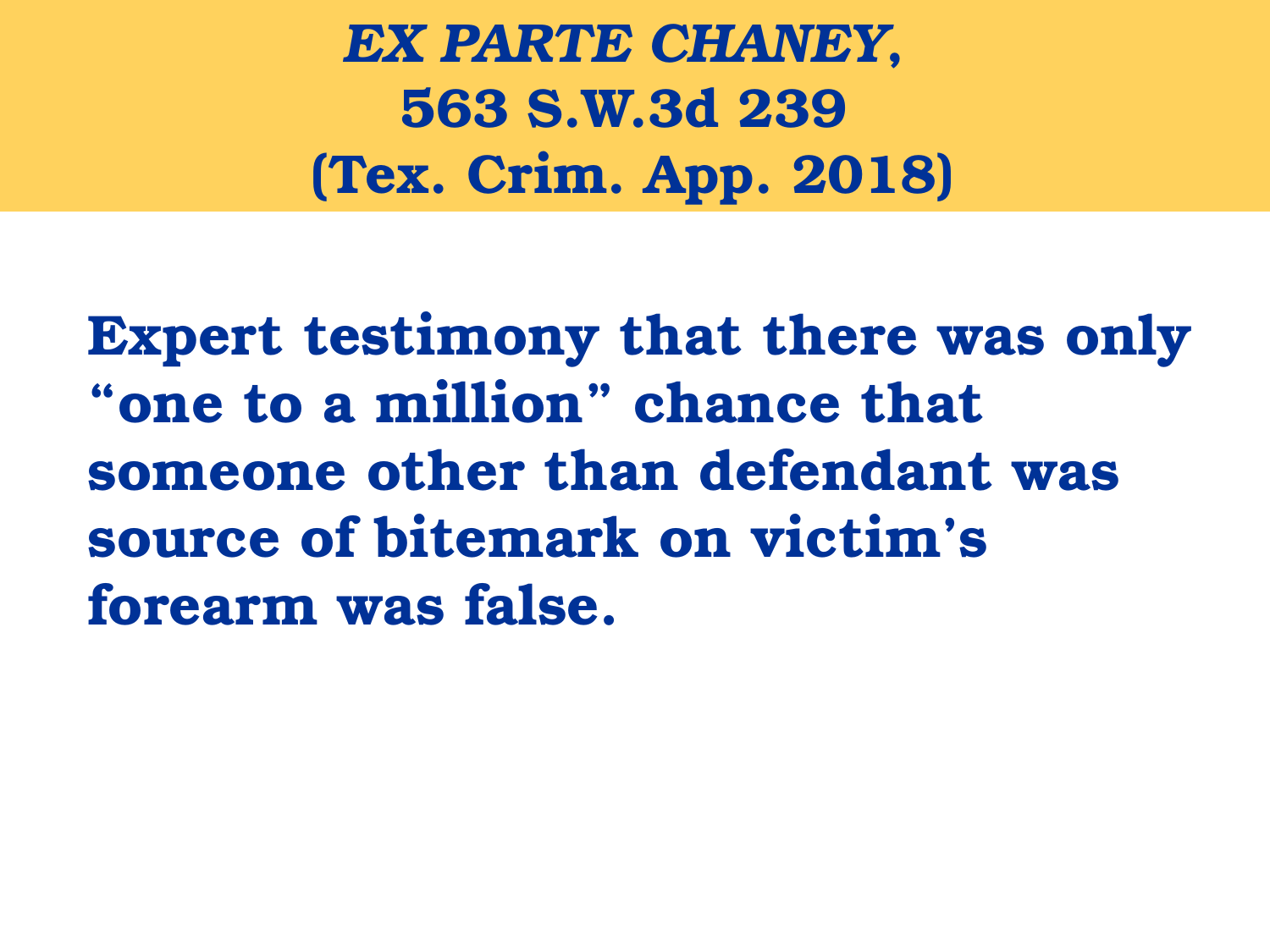

# EX PARTE CHANEY, 563 S.W.3d 239 (Tex. Crim. App. 2018)
Expert testimony that there was only “one to a million” chance that someone other than defendant was source of bitemark on victim’s forearm was false.